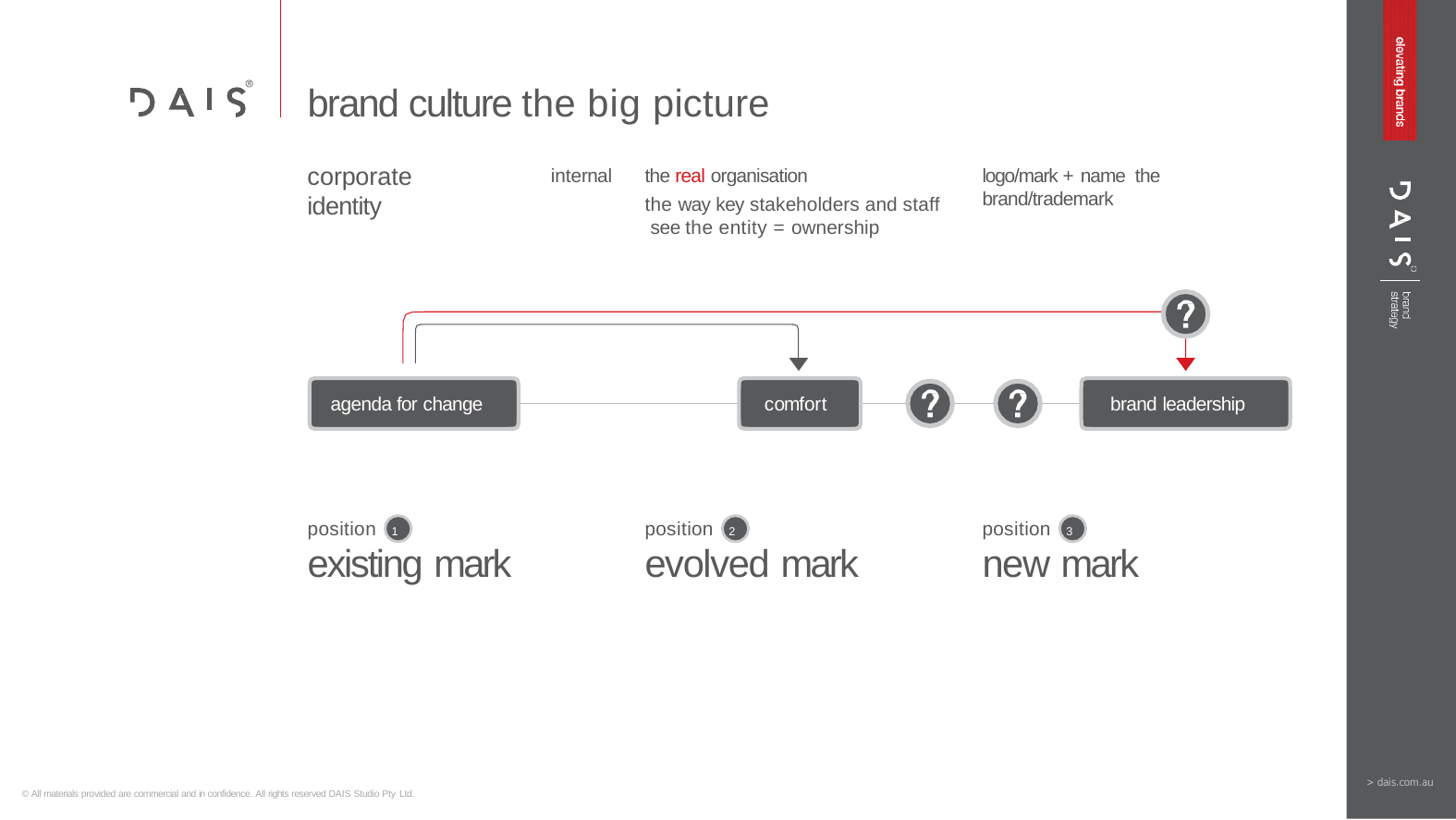

# brand culture the big picture

corporate  identity
internal
the real organisation
the way key stakeholders and staff  see the entity = ownership
logo/mark + name  the brand/trademark

agenda for change
comfort
brand leadership

position  1
position  2
position  3
existing mark
evolved mark
new mark
> dais.com.au
© All materials provided are commercial and in confidence. All rights reserved DAIS Studio Pty Ltd.